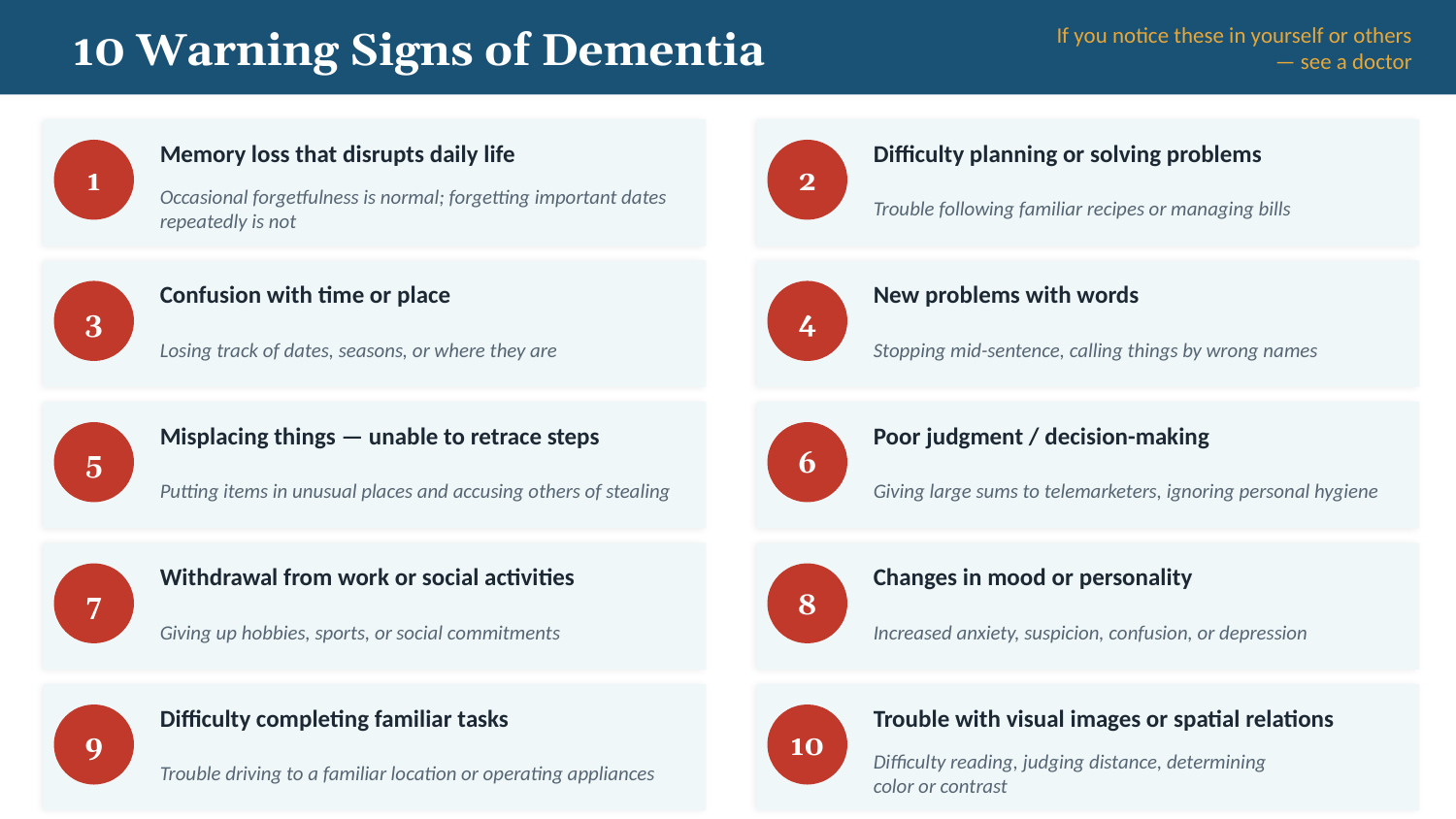

10 Warning Signs of Dementia
If you notice these in yourself or others — see a doctor

Memory loss that disrupts daily life
Difficulty planning or solving problems

1

2
Occasional forgetfulness is normal; forgetting important dates repeatedly is not
Trouble following familiar recipes or managing bills

Confusion with time or place
New problems with words

3

4
Losing track of dates, seasons, or where they are
Stopping mid-sentence, calling things by wrong names

Misplacing things — unable to retrace steps
Poor judgment / decision-making

5

6
Putting items in unusual places and accusing others of stealing
Giving large sums to telemarketers, ignoring personal hygiene

Withdrawal from work or social activities
Changes in mood or personality

7

8
Giving up hobbies, sports, or social commitments
Increased anxiety, suspicion, confusion, or depression

Difficulty completing familiar tasks
Trouble with visual images or spatial relations

9

10
Trouble driving to a familiar location or operating appliances
Difficulty reading, judging distance, determining
color or contrast